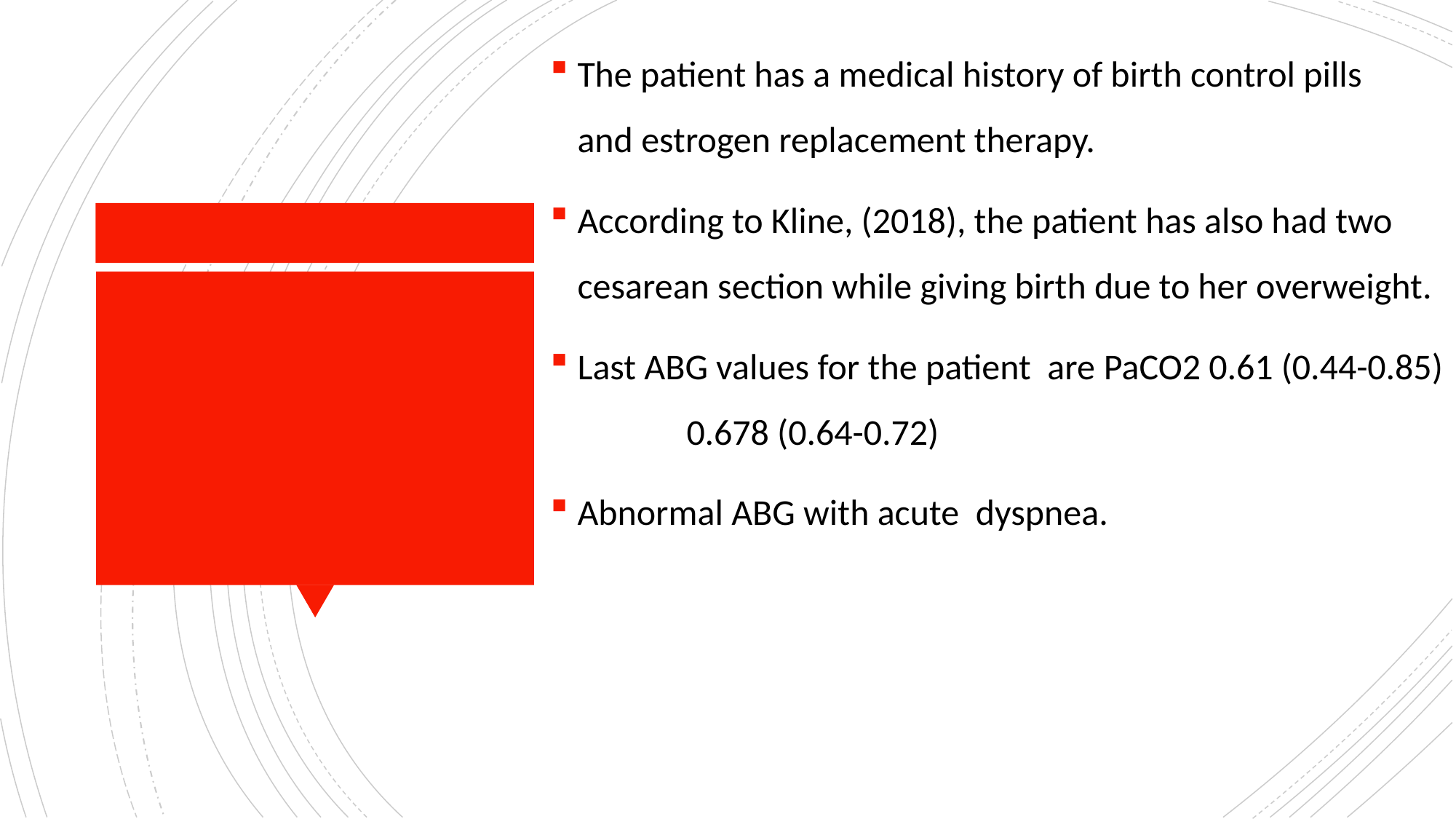

The patient has a medical history of birth control pills and estrogen replacement therapy.
According to Kline, (2018), the patient has also had two cesarean section while giving birth due to her overweight.
Last ABG values for the patient  are PaCO2 0.61 (0.44-0.85)	0.678 (0.64-0.72)
Abnormal ABG with acute  dyspnea.

#